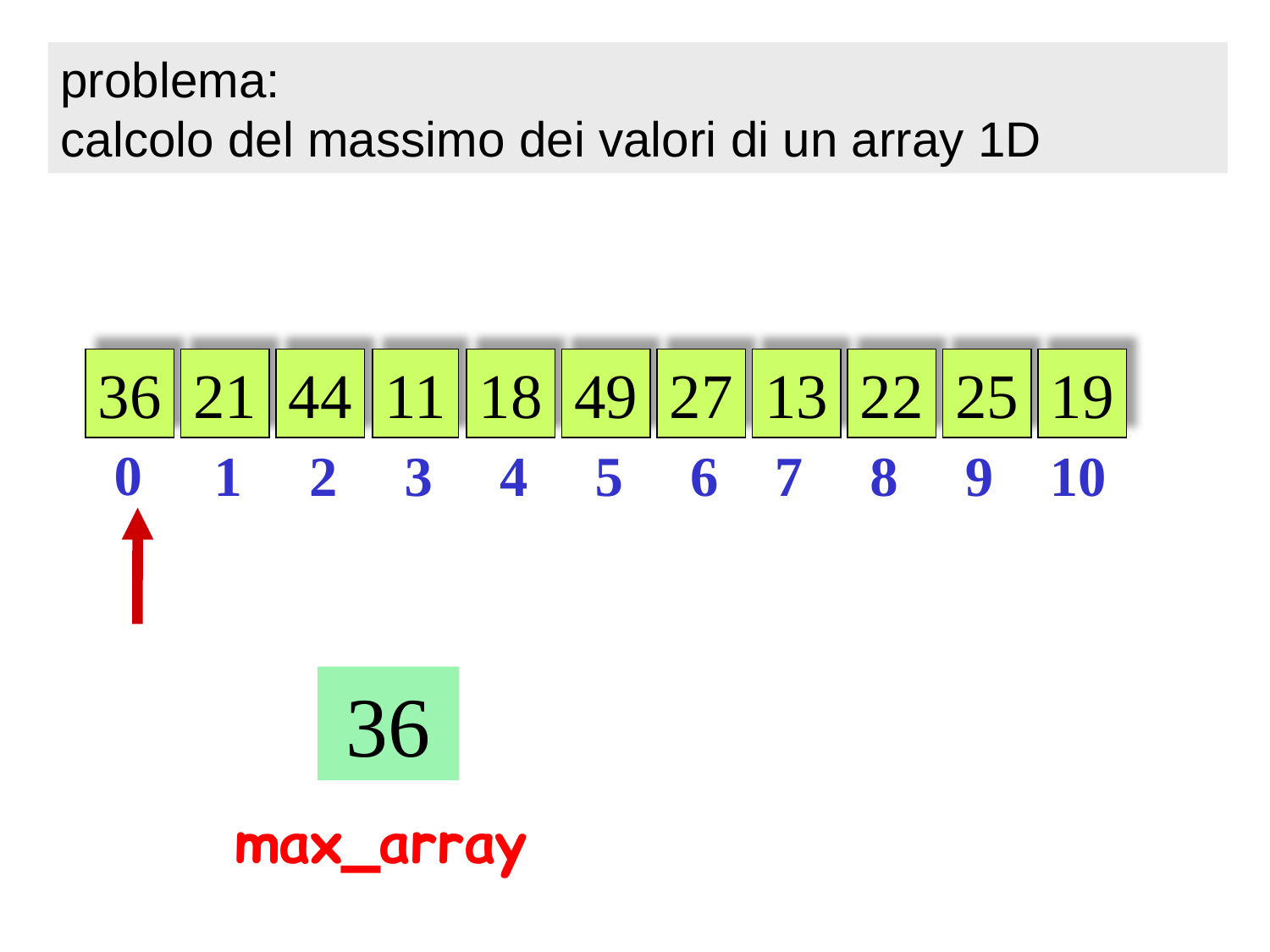

problema:
calcolo del massimo dei valori di un array 1D
36
21
44
11
18
49
27
13
22
25
19
0
1
2
3
4
5
6
7
8
9
10

 36
max_array